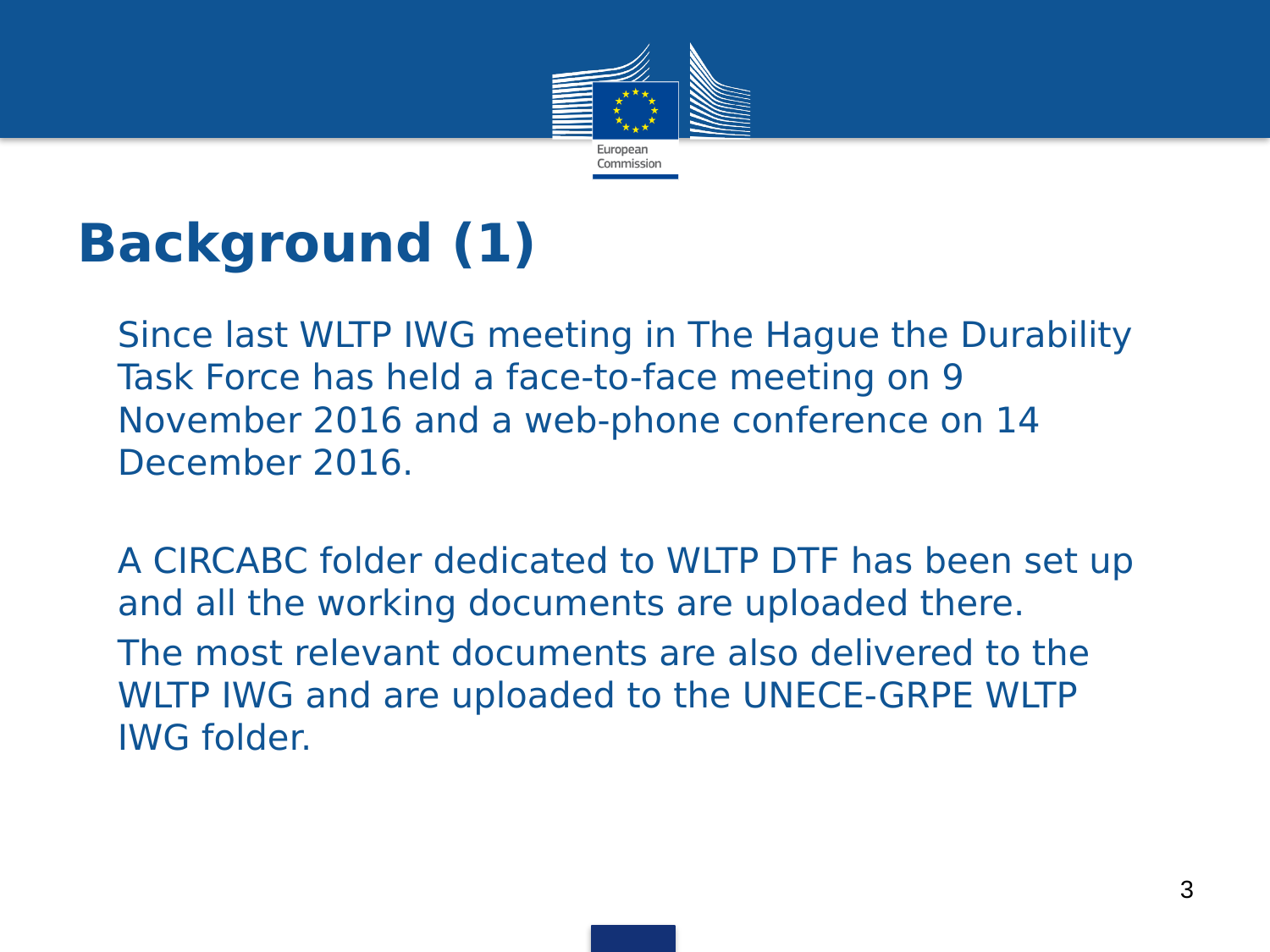

# Background (1)
Since last WLTP IWG meeting in The Hague the Durability Task Force has held a face-to-face meeting on 9 November 2016 and a web-phone conference on 14 December 2016.

A CIRCABC folder dedicated to WLTP DTF has been set up and all the working documents are uploaded there.
The most relevant documents are also delivered to the WLTP IWG and are uploaded to the UNECE-GRPE WLTP IWG folder.
3